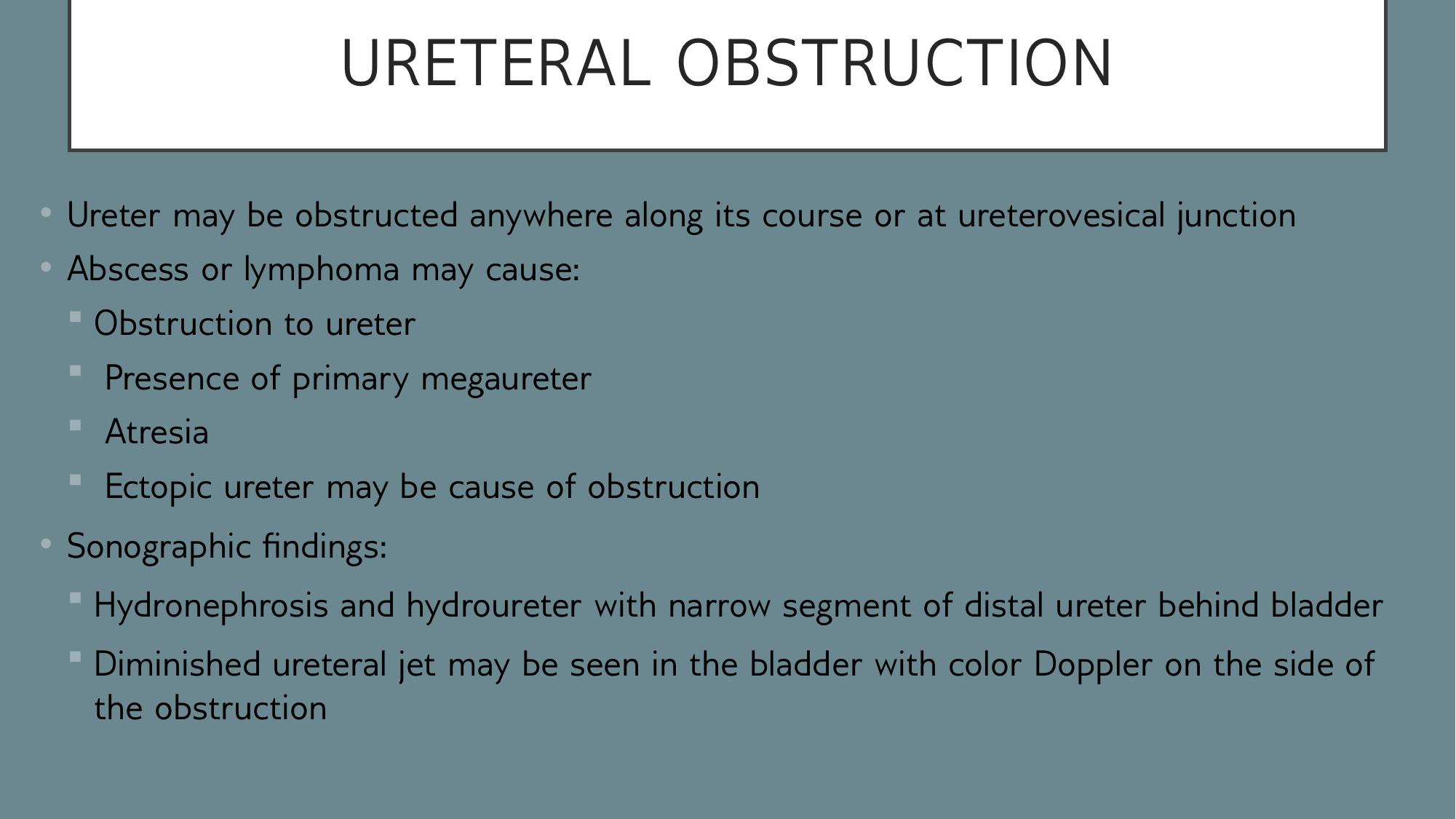

# Ureteral obstruction
Ureter may be obstructed anywhere along its course or at ureterovesical junction
Abscess or lymphoma may cause:
Obstruction to ureter
 Presence of primary megaureter
 Atresia
 Ectopic ureter may be cause of obstruction
Sonographic findings:
Hydronephrosis and hydroureter with narrow segment of distal ureter behind bladder
Diminished ureteral jet may be seen in the bladder with color Doppler on the side of the obstruction